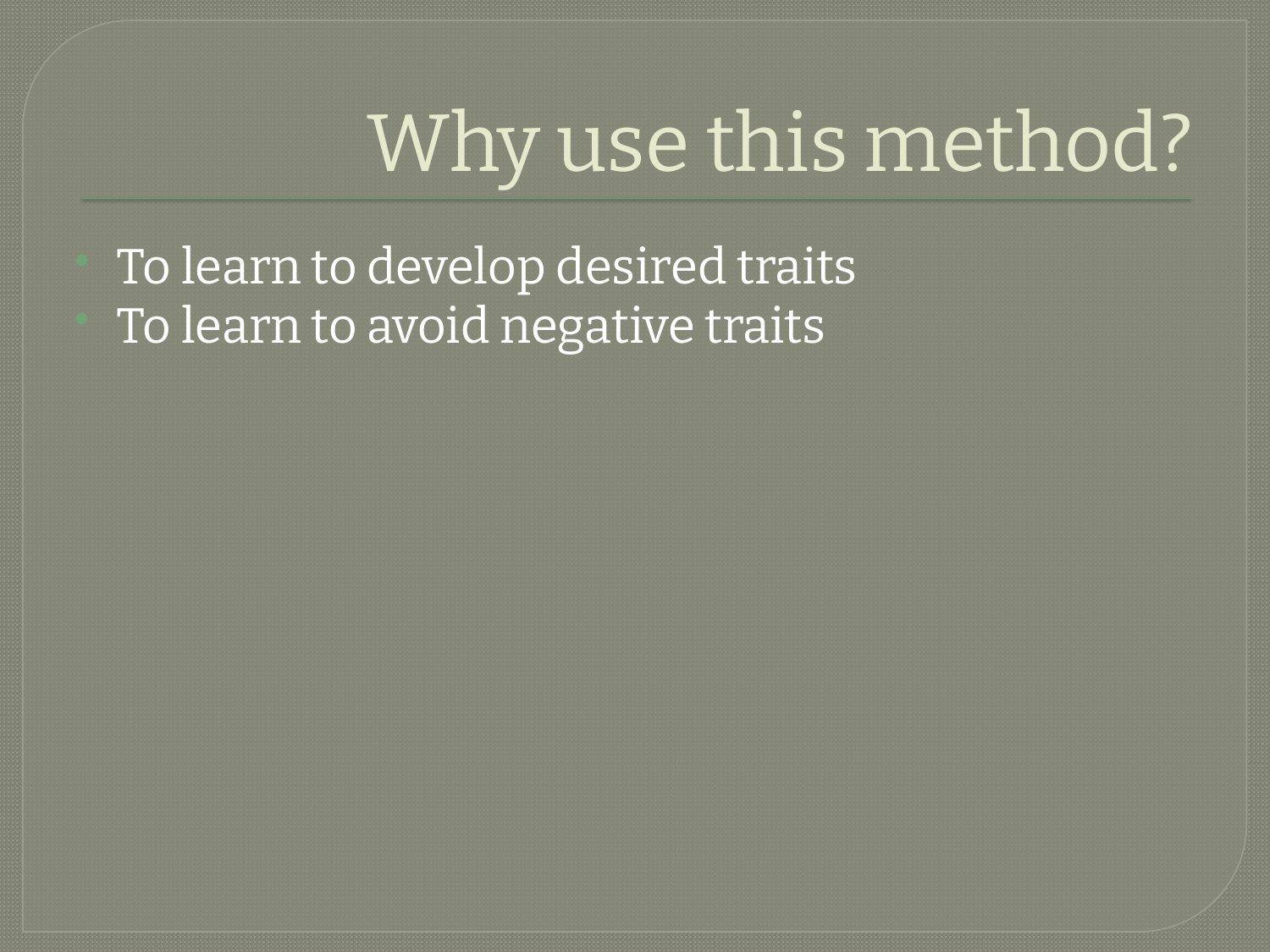

# Why use this method?
To learn to develop desired traits
To learn to avoid negative traits